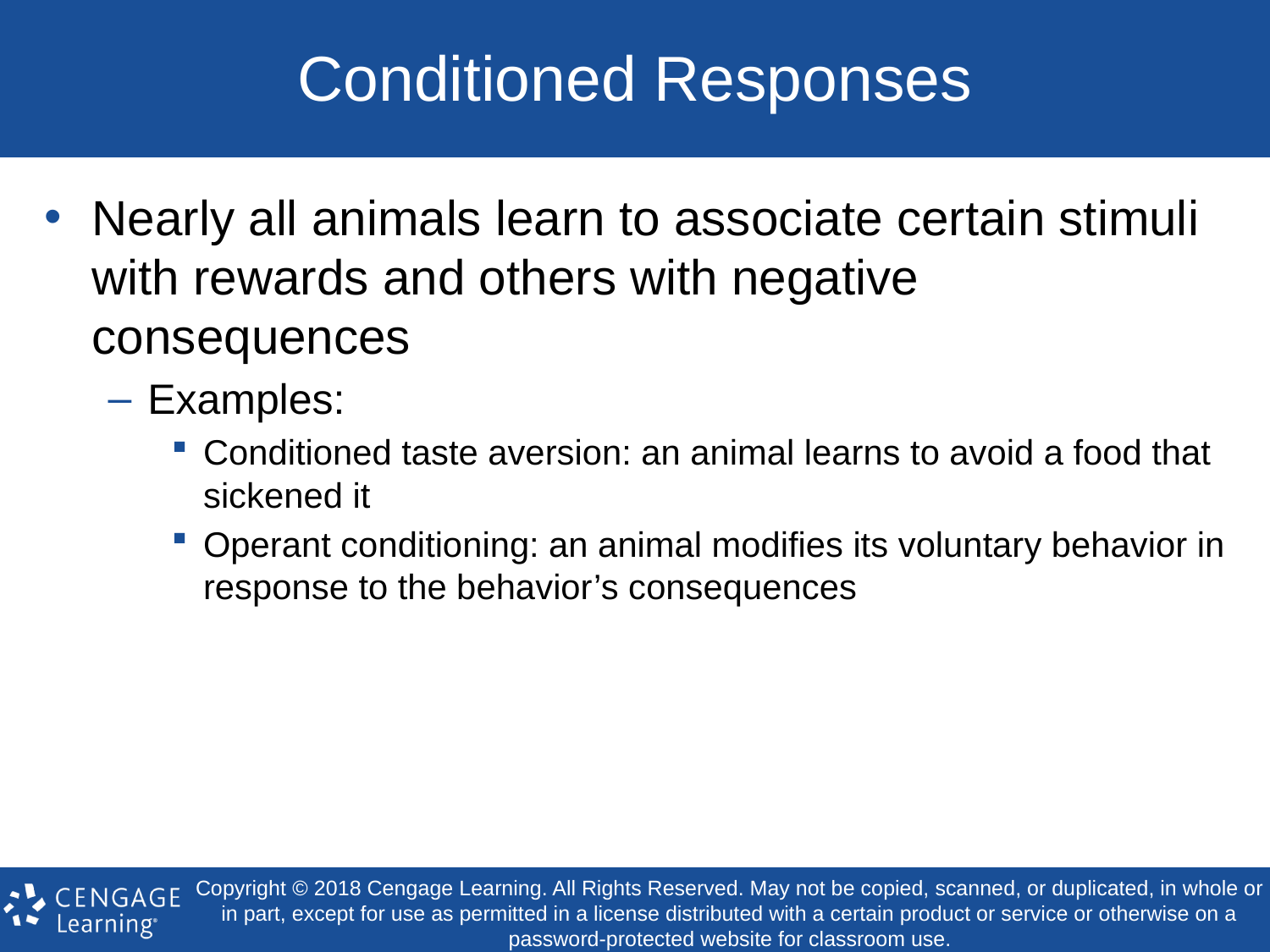

# Conditioned Responses
Nearly all animals learn to associate certain stimuli with rewards and others with negative consequences
Examples:
Conditioned taste aversion: an animal learns to avoid a food that sickened it
Operant conditioning: an animal modifies its voluntary behavior in response to the behavior’s consequences